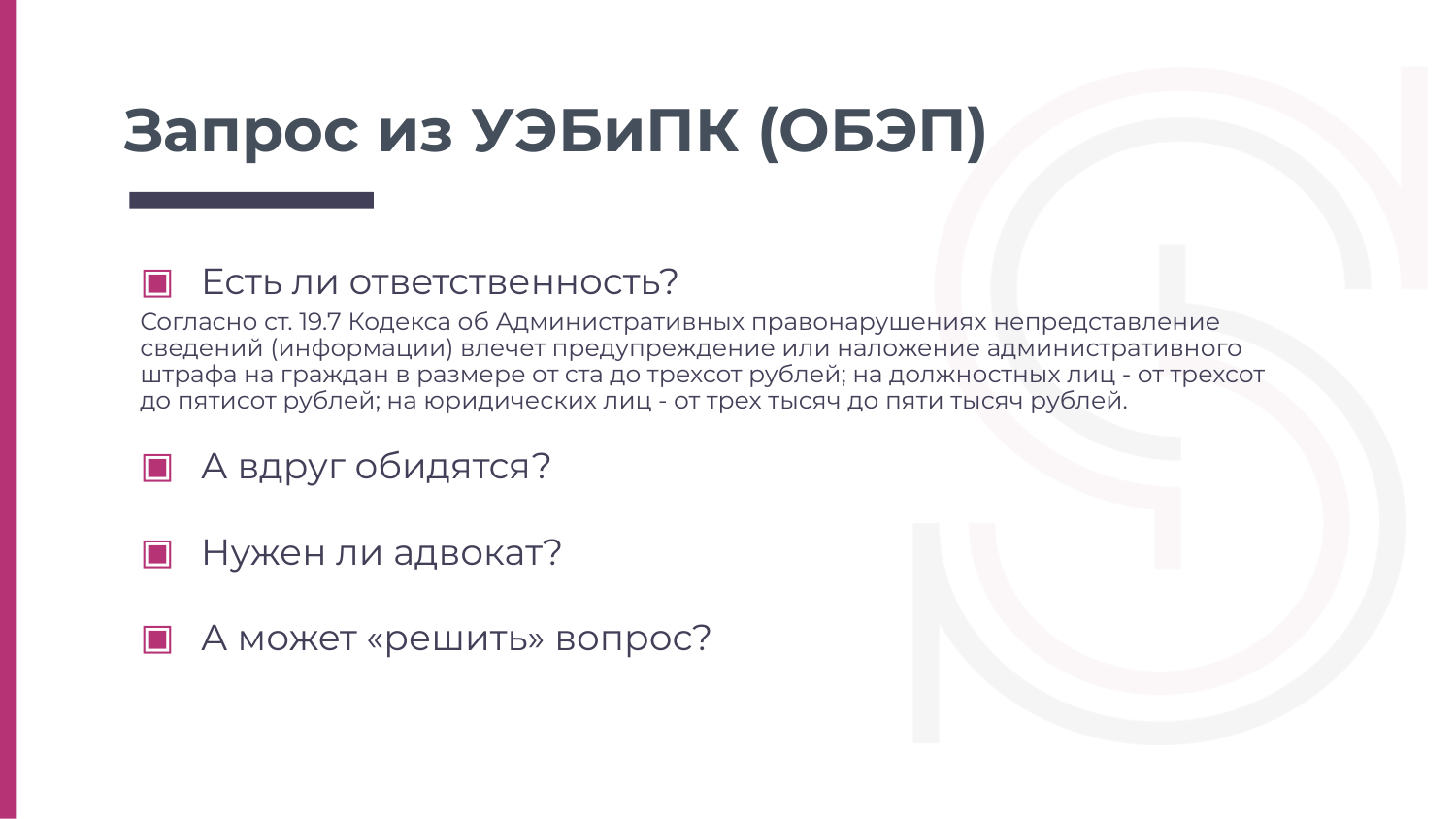

# Запрос из УЭБиПК (ОБЭП)
Есть ли ответственность?
Согласно ст. 19.7 Кодекса об Административных правонарушениях непредставление сведений (информации) влечет предупреждение или наложение административного штрафа на граждан в размере от ста до трехсот рублей; на должностных лиц - от трехсот до пятисот рублей; на юридических лиц - от трех тысяч до пяти тысяч рублей.
А вдруг обидятся?
Нужен ли адвокат?
А может «решить» вопрос?